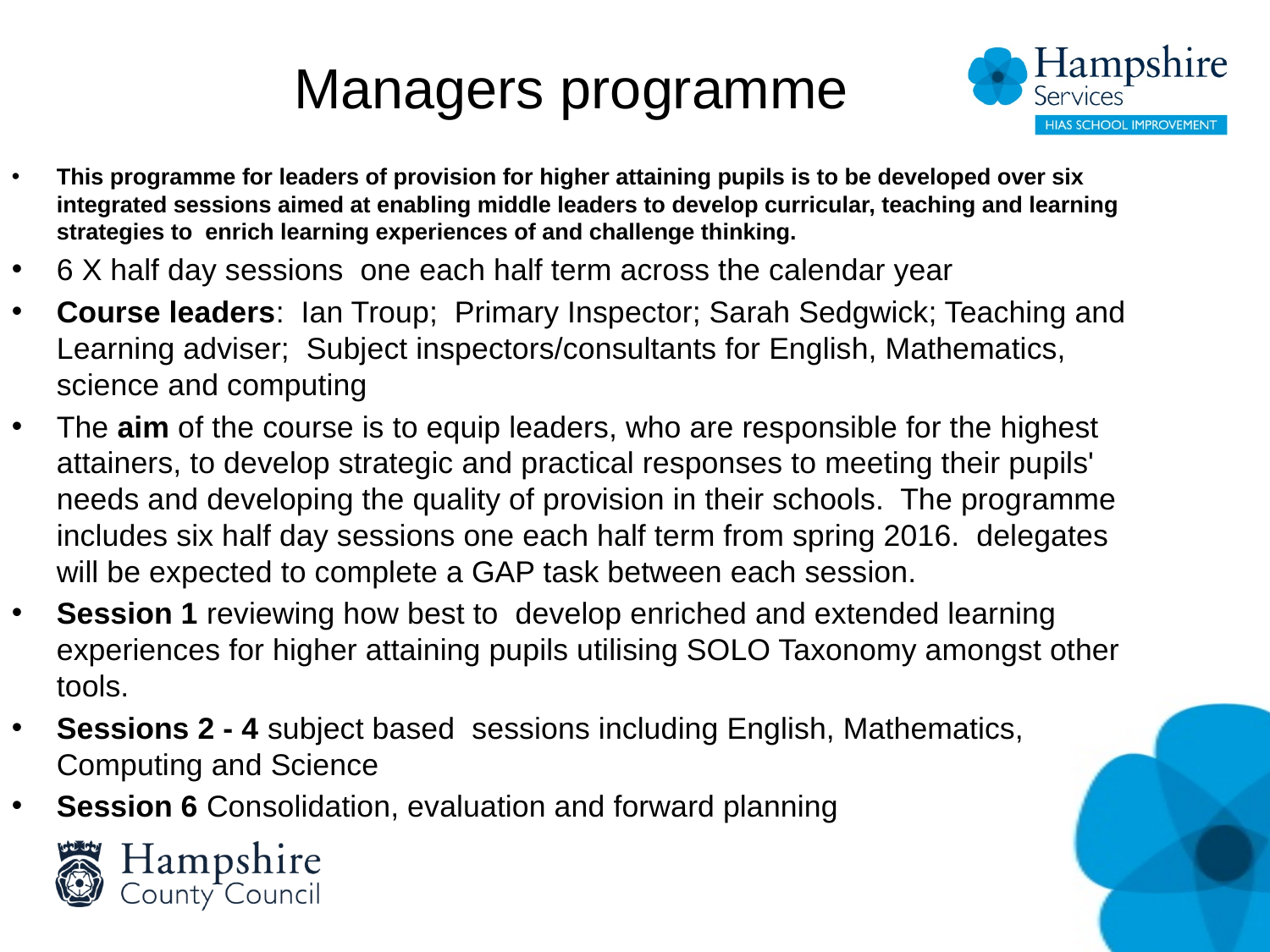

# Managers programme
This programme for leaders of provision for higher attaining pupils is to be developed over six integrated sessions aimed at enabling middle leaders to develop curricular, teaching and learning strategies to  enrich learning experiences of and challenge thinking.
6 X half day sessions  one each half term across the calendar year
Course leaders:  Ian Troup;  Primary Inspector; Sarah Sedgwick; Teaching and Learning adviser;  Subject inspectors/consultants for English, Mathematics, science and computing
The aim of the course is to equip leaders, who are responsible for the highest attainers, to develop strategic and practical responses to meeting their pupils' needs and developing the quality of provision in their schools.  The programme includes six half day sessions one each half term from spring 2016.  delegates will be expected to complete a GAP task between each session.
Session 1 reviewing how best to  develop enriched and extended learning experiences for higher attaining pupils utilising SOLO Taxonomy amongst other tools.
Sessions 2 - 4 subject based  sessions including English, Mathematics, Computing and Science
Session 6 Consolidation, evaluation and forward planning